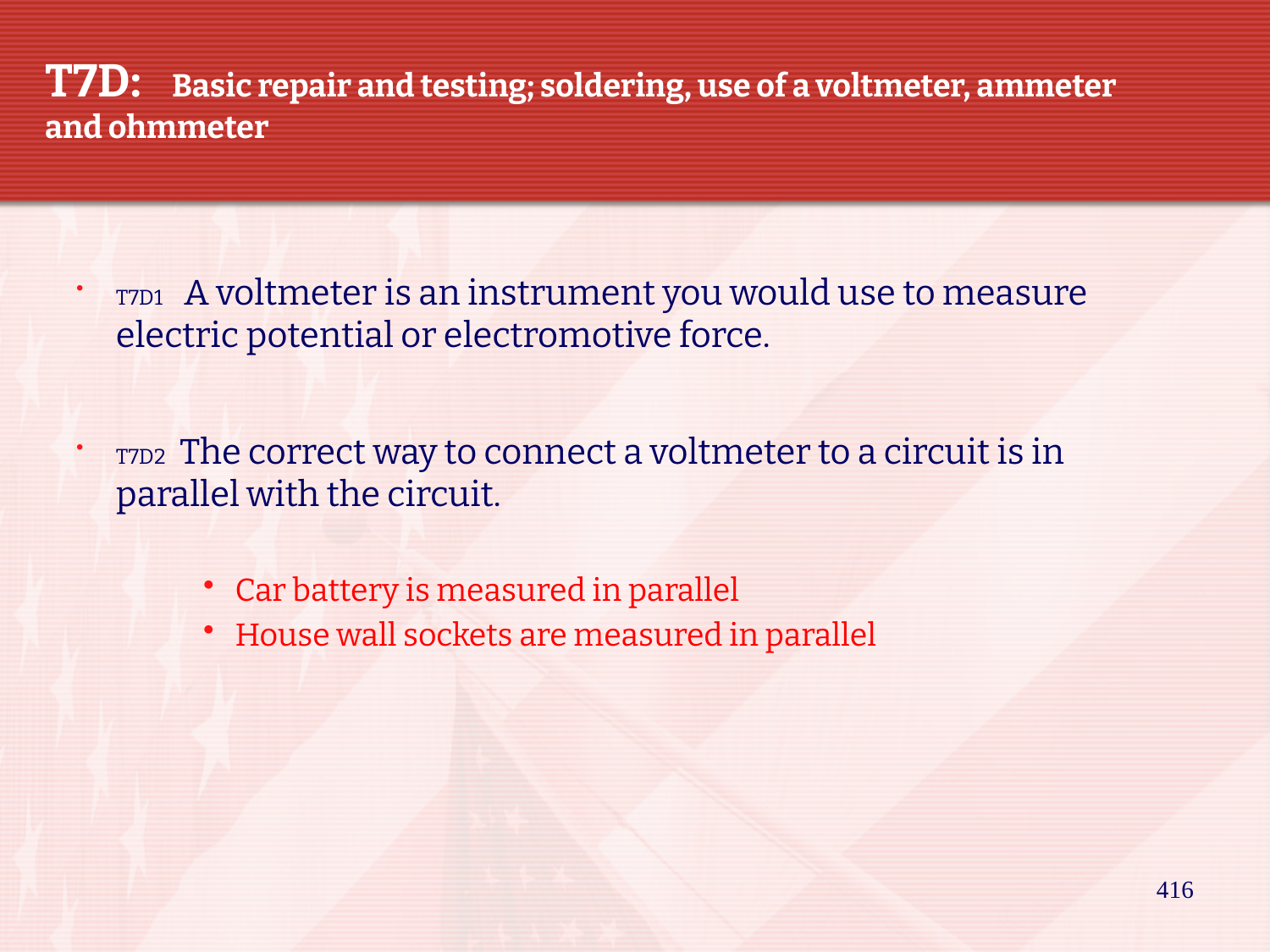

# T7D: 	Basic repair and testing; soldering, use of a voltmeter, ammeter 	and ohmmeter
T7D1   A voltmeter is an instrument you would use to measure electric potential or electromotive force.

T7D2  The correct way to connect a voltmeter to a circuit is in parallel with the circuit.

Car battery is measured in parallel
House wall sockets are measured in parallel

416